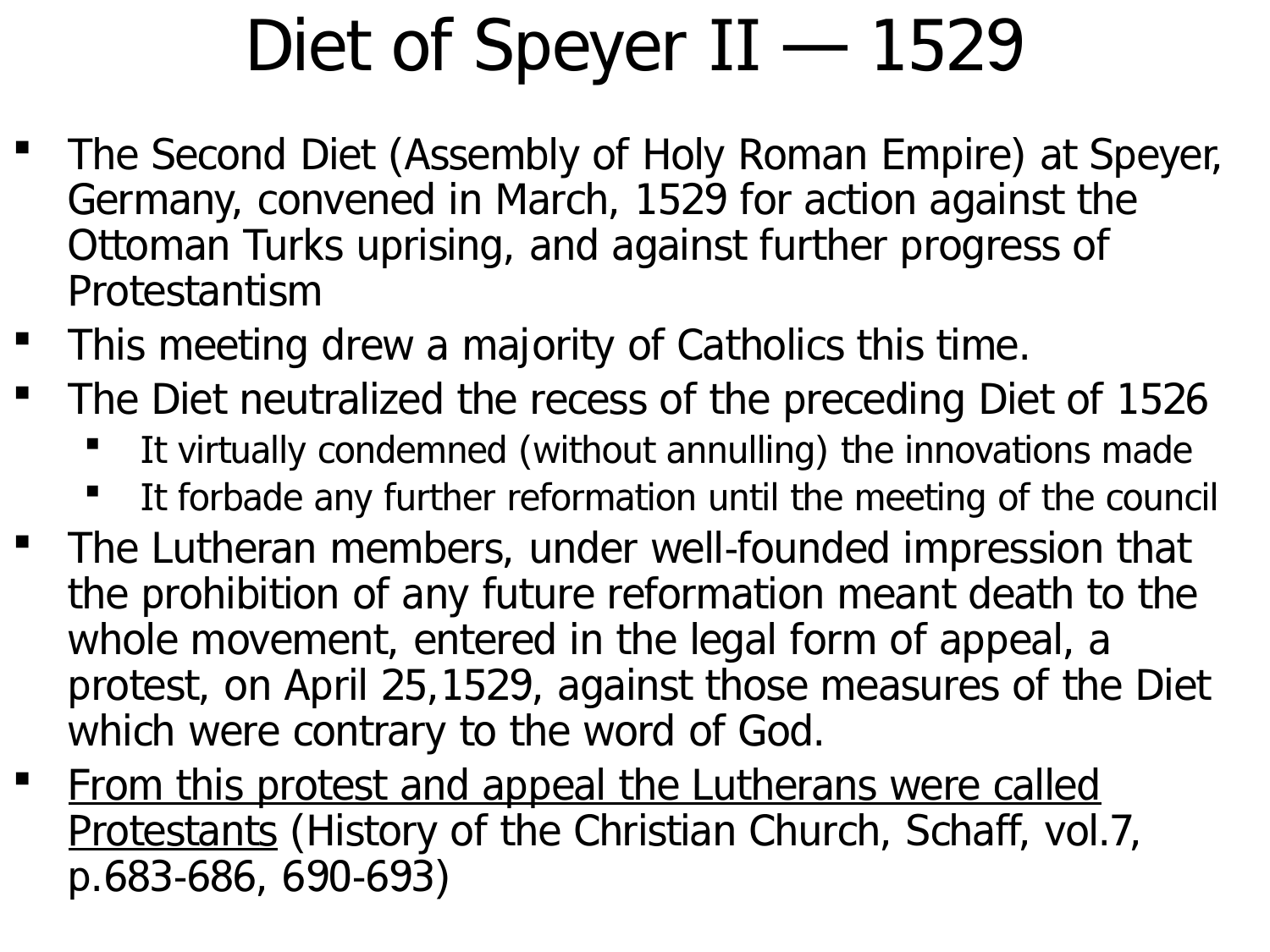

# Diet of Speyer II — 1529
The Second Diet (Assembly of Holy Roman Empire) at Speyer, Germany, convened in March, 1529 for action against the Ottoman Turks uprising, and against further progress of Protestantism
This meeting drew a majority of Catholics this time.
The Diet neutralized the recess of the preceding Diet of 1526
It virtually condemned (without annulling) the innovations made
It forbade any further reformation until the meeting of the council
The Lutheran members, under well‑founded impression that the prohibition of any future reformation meant death to the whole movement, entered in the legal form of appeal, a protest, on April 25,1529, against those measures of the Diet which were contrary to the word of God.
From this protest and appeal the Lutherans were called Protestants (History of the Christian Church, Schaff, vol.7, p.683‑686, 690‑693)